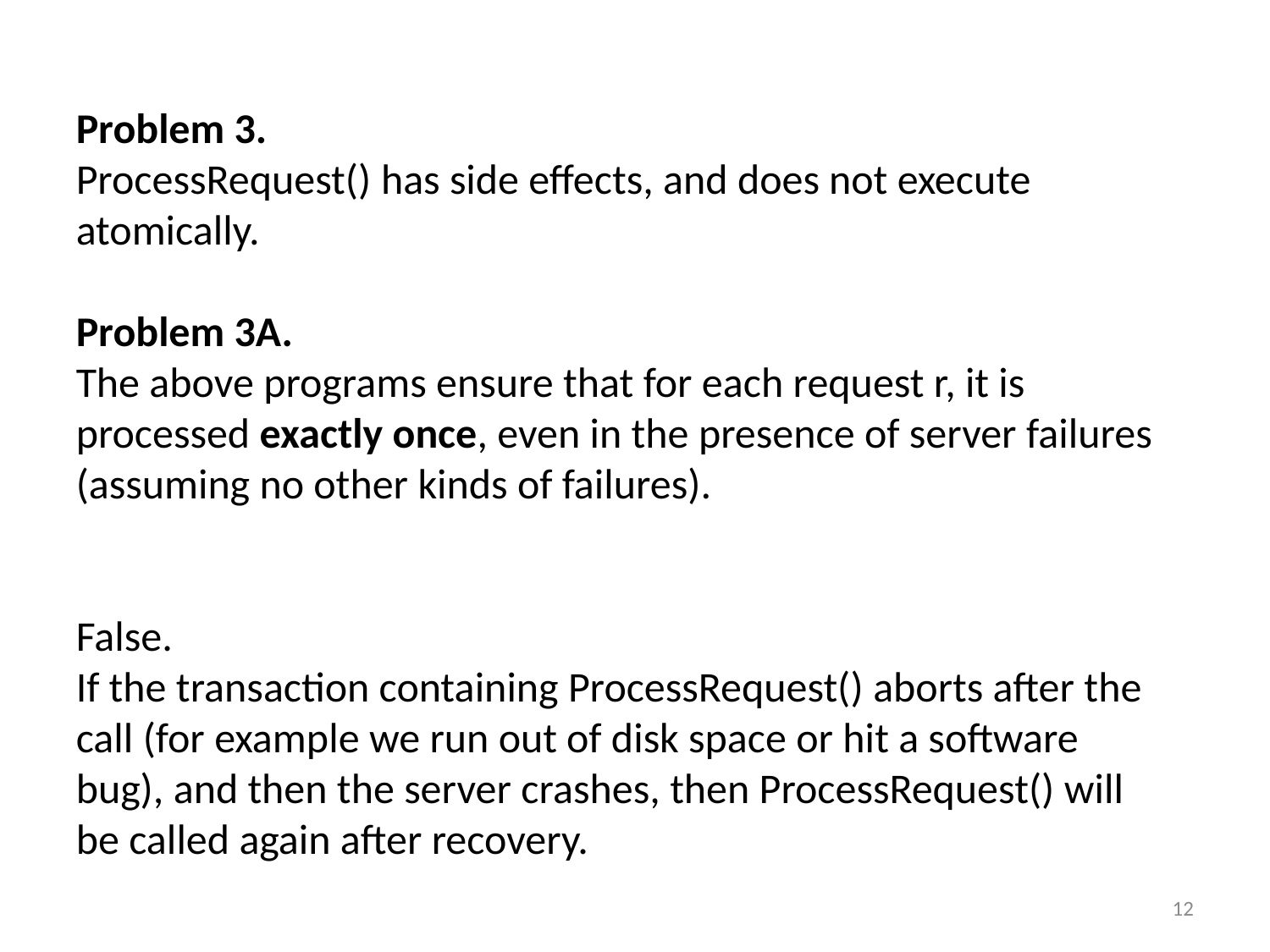

Problem 3.
ProcessRequest() has side effects, and does not execute atomically.

Problem 3A.
The above programs ensure that for each request r, it is processed exactly once, even in the presence of server failures (assuming no other kinds of failures).

False.
If the transaction containing ProcessRequest() aborts after the call (for example we run out of disk space or hit a software bug), and then the server crashes, then ProcessRequest() will be called again after recovery.

12